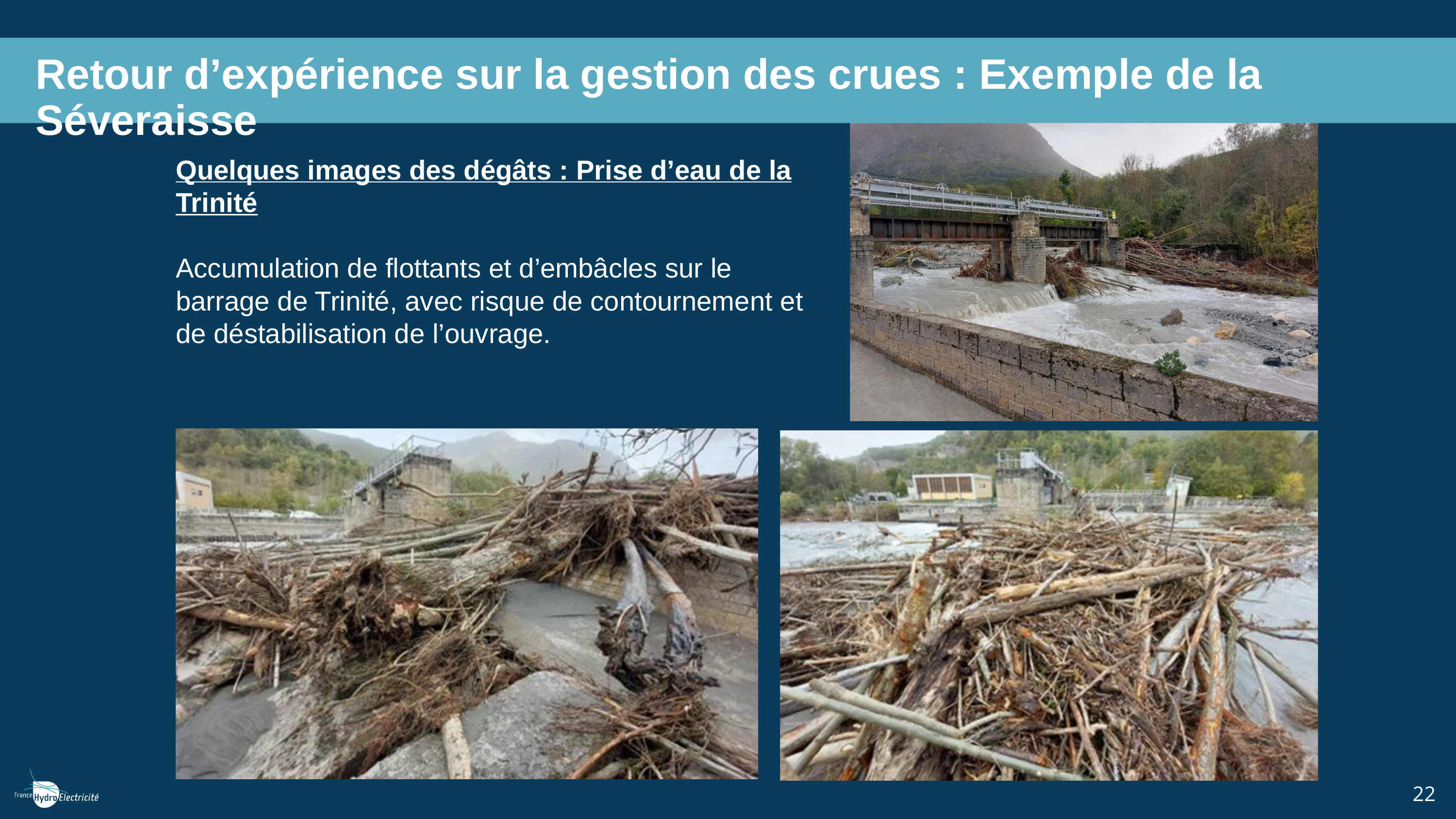

Retour d’expérience sur la gestion des crues : Exemple de la Séveraisse

Quelques images des dégâts : Prise d’eau de la Trinité

Accumulation de flottants et d’embâcles sur le barrage de Trinité, avec risque de contournement et de déstabilisation de l’ouvrage.

22